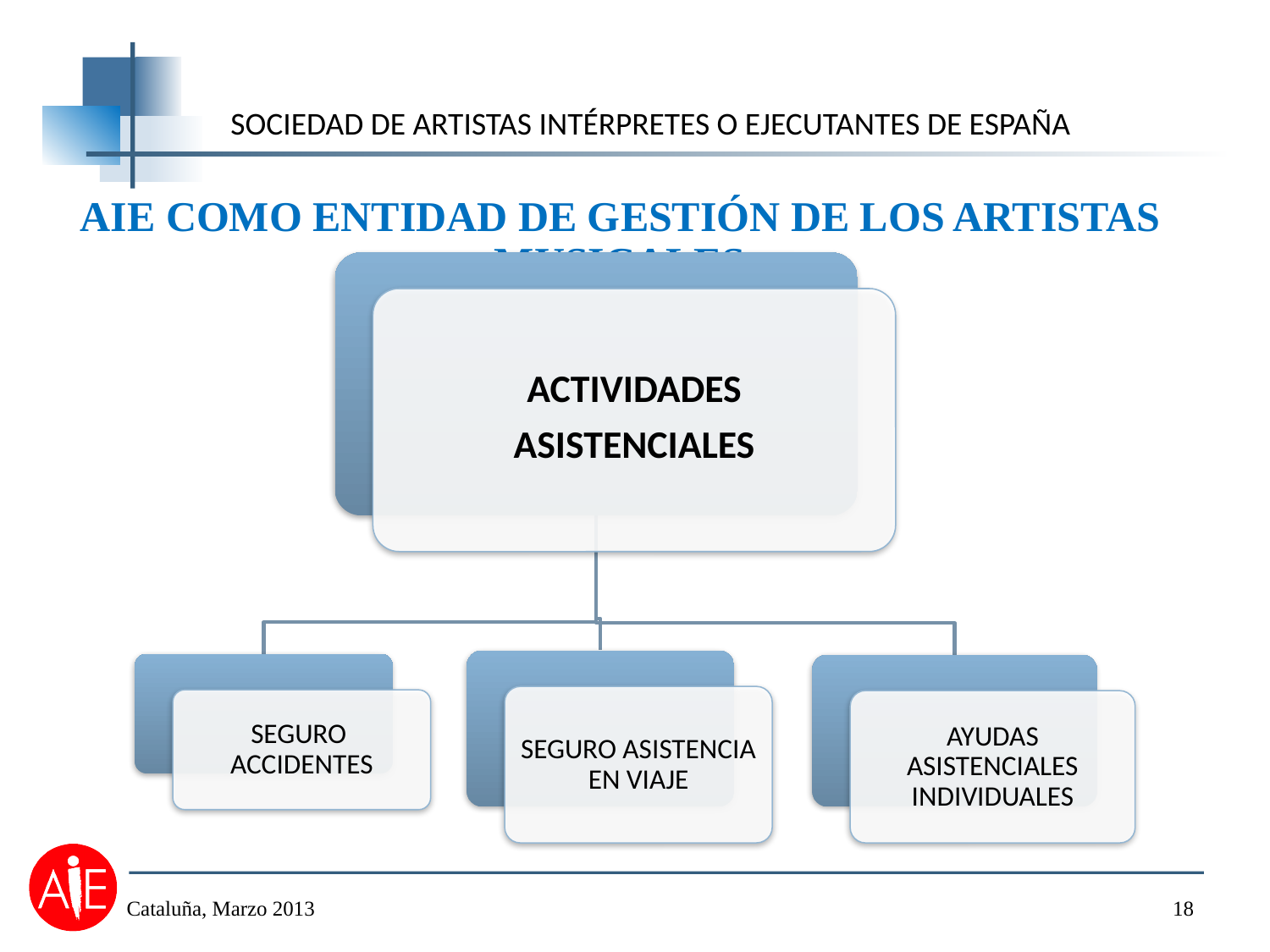

AIE COMO ENTIDAD DE GESTIÓN DE LOS ARTISTAS MUSICALES

ACTIVIDADES
ASISTENCIALES

SEGURO  ACCIDENTES
SEGURO ASISTENCIA EN VIAJE
AYUDAS ASISTENCIALES INDIVIDUALES
Cataluña, Marzo 2013
18